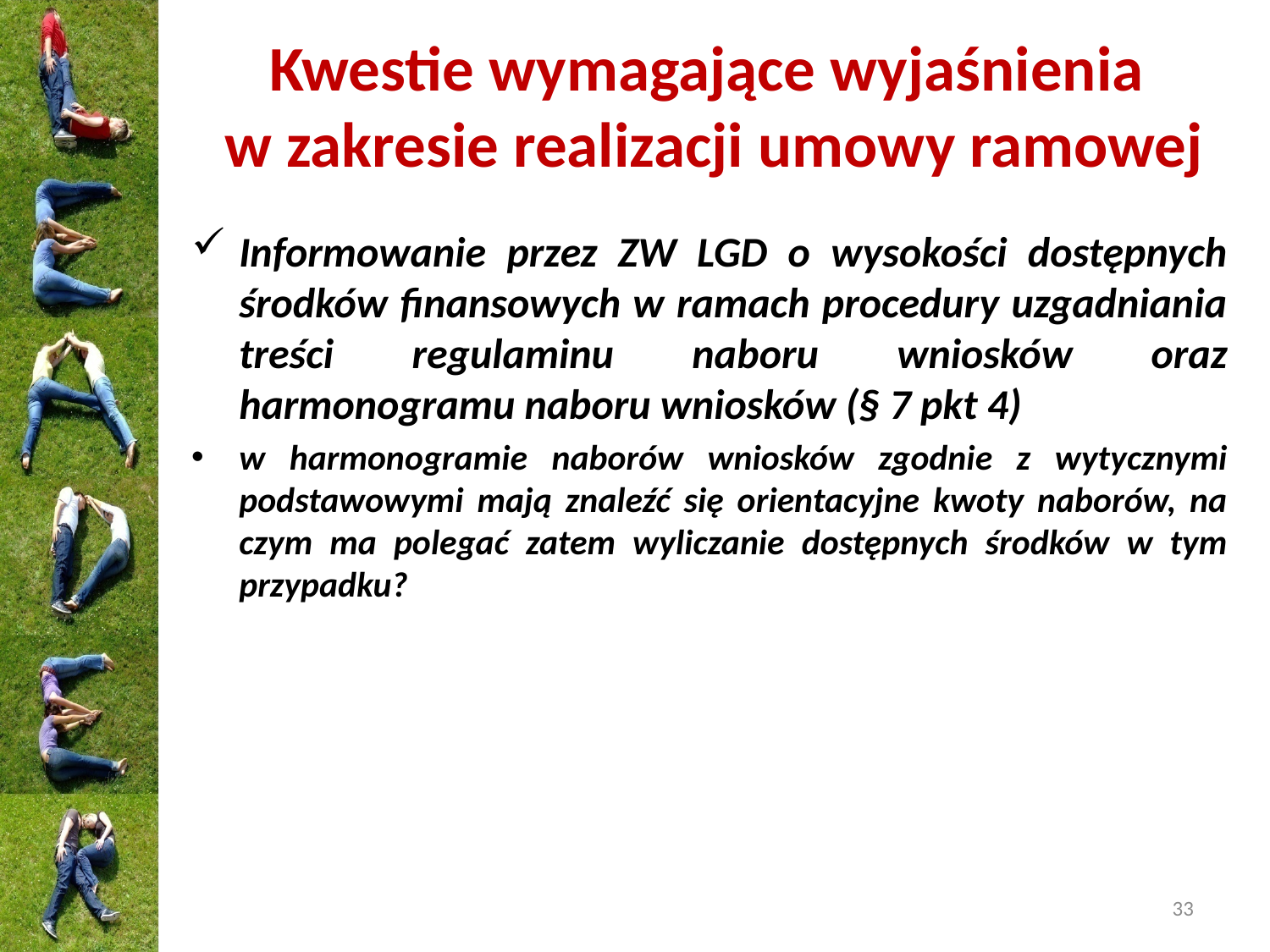

# Kwestie wymagające wyjaśnienia w zakresie realizacji umowy ramowej
Informowanie przez ZW LGD o wysokości dostępnych środków finansowych w ramach procedury uzgadniania treści regulaminu naboru wniosków oraz harmonogramu naboru wniosków (§ 7 pkt 4)
w harmonogramie naborów wniosków zgodnie z wytycznymi podstawowymi mają znaleźć się orientacyjne kwoty naborów, na czym ma polegać zatem wyliczanie dostępnych środków w tym przypadku?
33